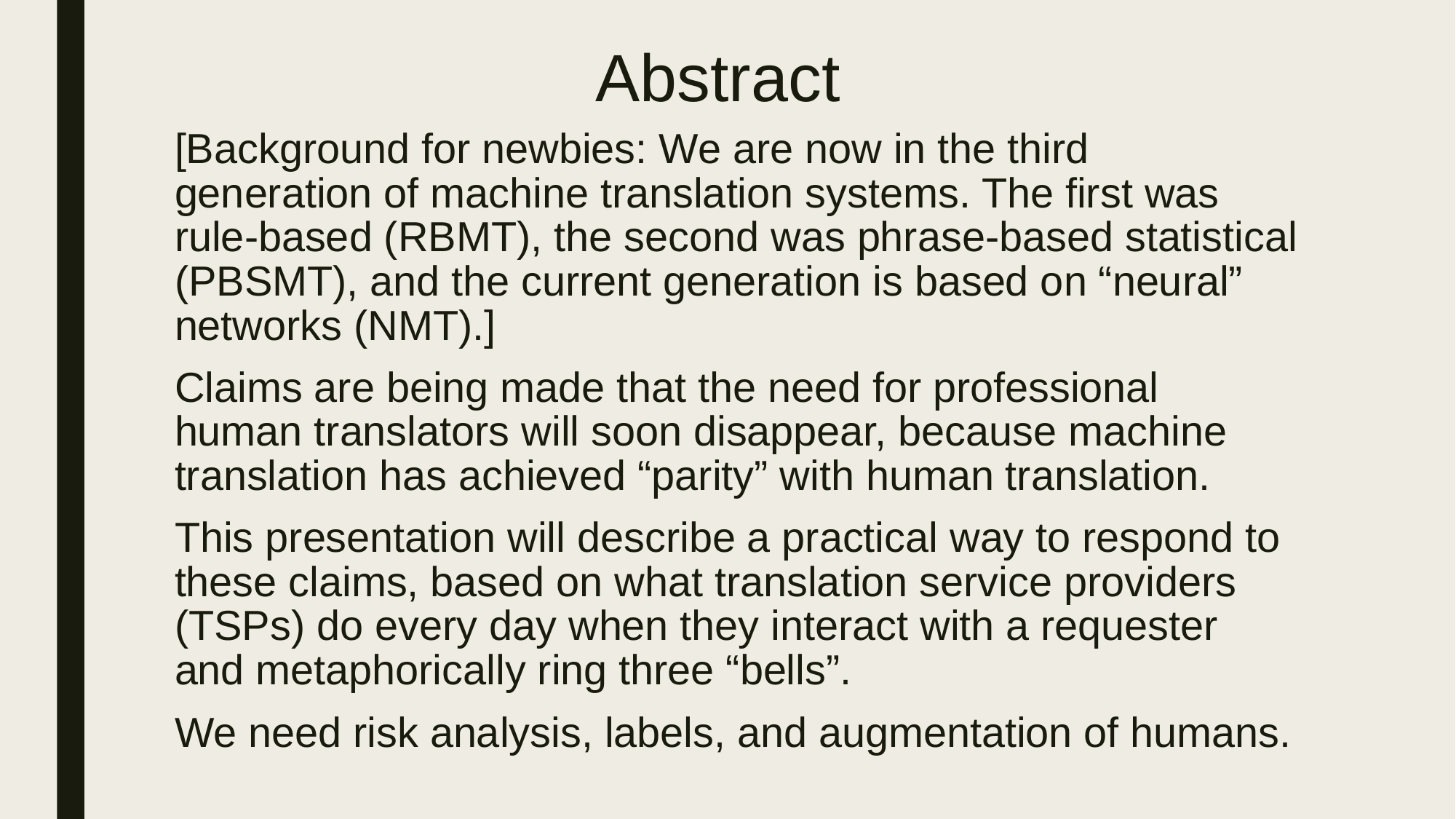

# Abstract
[Background for newbies: We are now in the third generation of machine translation systems. The first was rule-based (RBMT), the second was phrase-based statistical (PBSMT), and the current generation is based on “neural” networks (NMT).]
Claims are being made that the need for professional human translators will soon disappear, because machine translation has achieved “parity” with human translation.
This presentation will describe a practical way to respond to these claims, based on what translation service providers (TSPs) do every day when they interact with a requester and metaphorically ring three “bells”.
We need risk analysis, labels, and augmentation of humans.